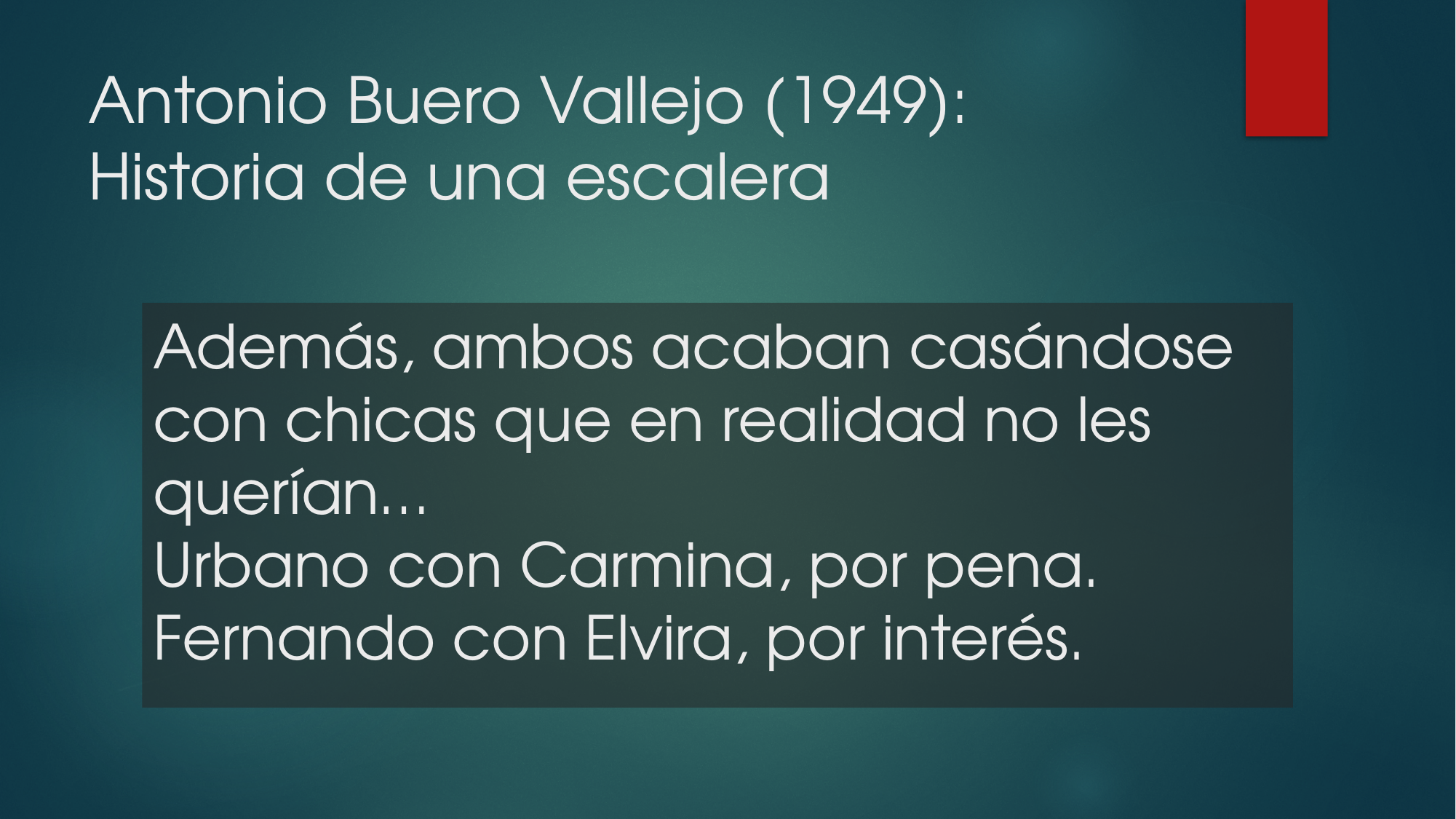

# Antonio Buero Vallejo (1949): Historia de una escalera
Además, ambos acaban casándose con chicas que en realidad no les querían…
Urbano con Carmina, por pena.
Fernando con Elvira, por interés.